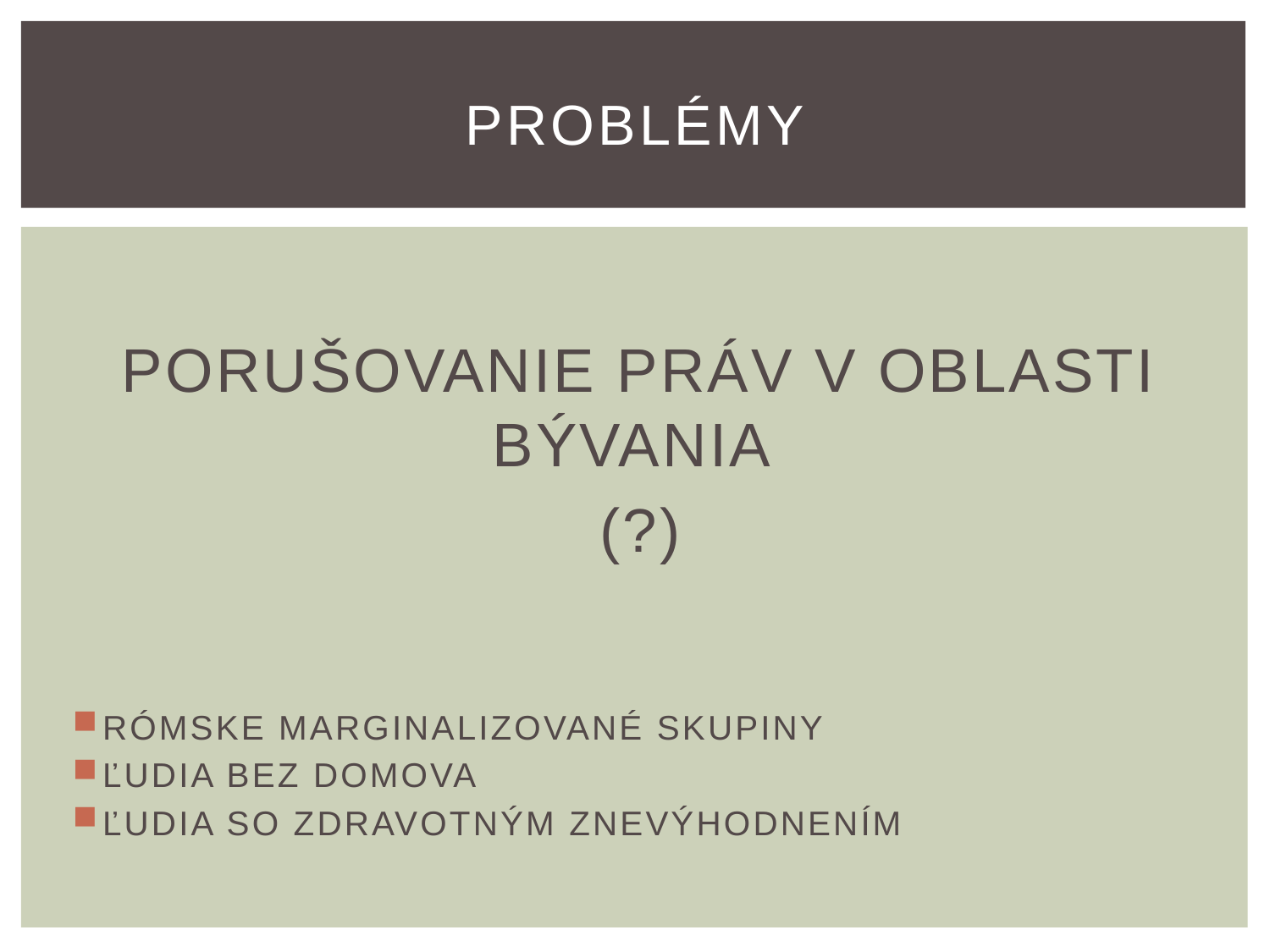

# PROBLÉMY

PORUŠOVANIE PRÁV V OBLASTI BÝVANIA
(?)

RÓMSKE MARGINALIZOVANÉ SKUPINY
ĽUDIA BEZ DOMOVA
ĽUDIA SO ZDRAVOTNÝM ZNEVÝHODNENÍM